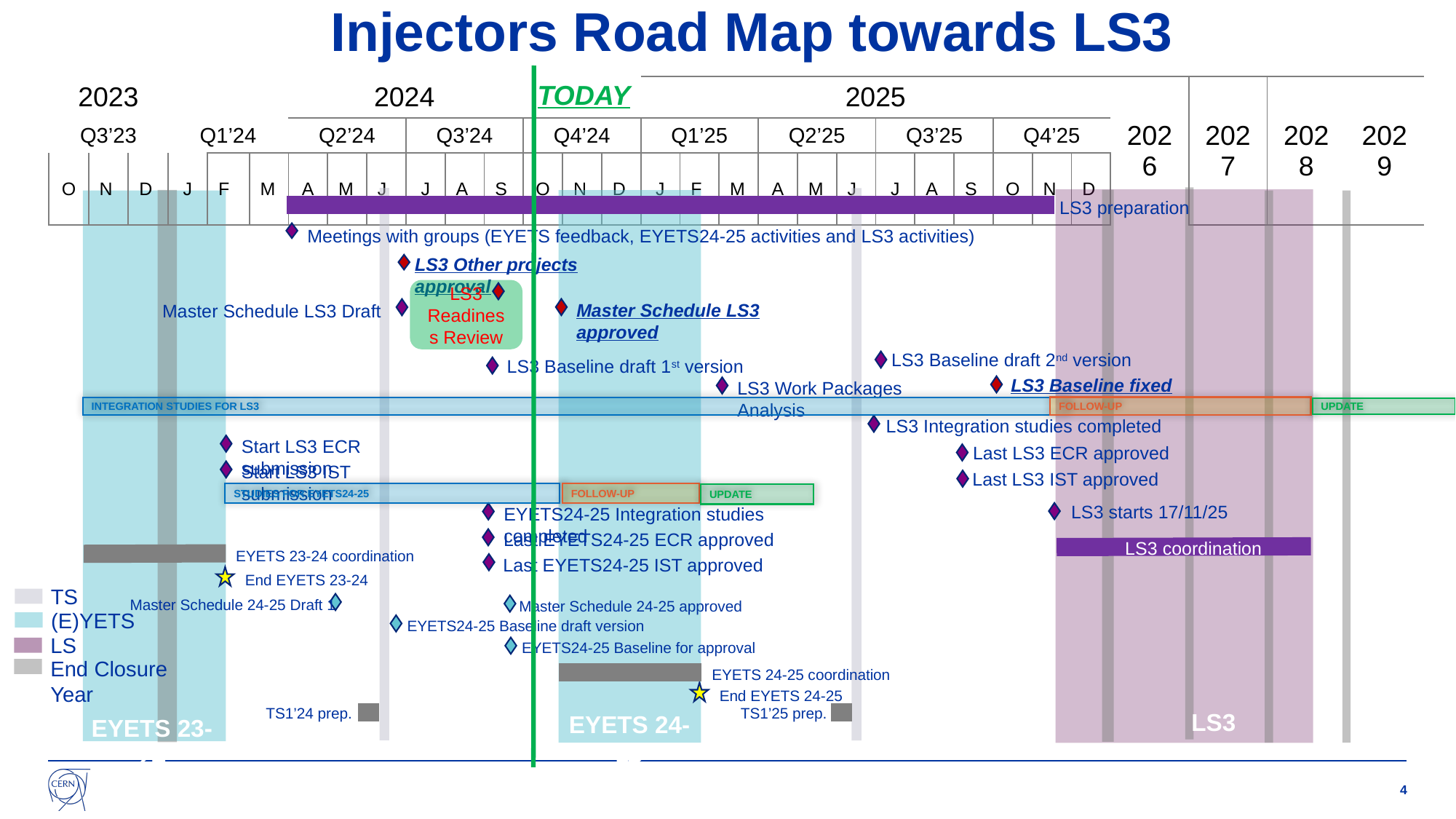

# Injectors Road Map towards LS3
| 2023 |  |  | 2024 |  |  |  |  |  |  |  |  |  |  |  | 2025 |  |  |  |  |  |  |  |  |  |  |  | 2026 | 2027 | 2028 | 2029 |
| --- | --- | --- | --- | --- | --- | --- | --- | --- | --- | --- | --- | --- | --- | --- | --- | --- | --- | --- | --- | --- | --- | --- | --- | --- | --- | --- | --- | --- | --- | --- |
| Q3’23 |  |  | Q1’24 |  |  | Q2’24 |  |  | Q3’24 |  |  | Q4’24 |  |  | Q1’25 |  |  | Q2’25 |  |  | Q3’25 |  |  | Q4’25 |  |  | 2026 | 2027 | 2028 | 2029 |
| O | N | D | J | F | M | A | M | J | J | A | S | O | N | D | J | F | M | A | M | J | J | A | S | O | N | D |  |  |  |  |
TODAY

LS3 preparation
Meetings with groups (EYETS feedback, EYETS24-25 activities and LS3 activities)

LS3 Other projects approval

LS3 Readiness Review

Master Schedule LS3 approved
Master Schedule LS3 Draft

LS3 Baseline draft 2nd version
LS3 Baseline draft 1st version

LS3 Baseline fixed
LS3 Work Packages Analysis

FOLLOW-UP
INTEGRATION STUDIES FOR LS3
UPDATE
LS3 Integration studies completed

Start LS3 ECR submission

Last LS3 ECR approved

Start LS3 IST submission

Last LS3 IST approved

STUDIES FOR EYETS24-25
FOLLOW-UP
UPDATE
LS3 starts 17/11/25
EYETS24-25 Integration studies completed

Last EYETS24-25 ECR approved

LS3 coordination
EYETS 23-24 coordination
Last EYETS24-25 IST approved

End EYETS 23-24

TS

(E)YETS

LS

End Closure Year

Master Schedule 24-25 Draft 1
Master Schedule 24-25 approved

EYETS24-25 Baseline draft version

EYETS24-25 Baseline for approval

EYETS 24-25 coordination
End EYETS 24-25

TS1’24 prep.
TS1’25 prep.
LS3
EYETS 24-25
EYETS 23-24
LS3
EYETS 24-25
4